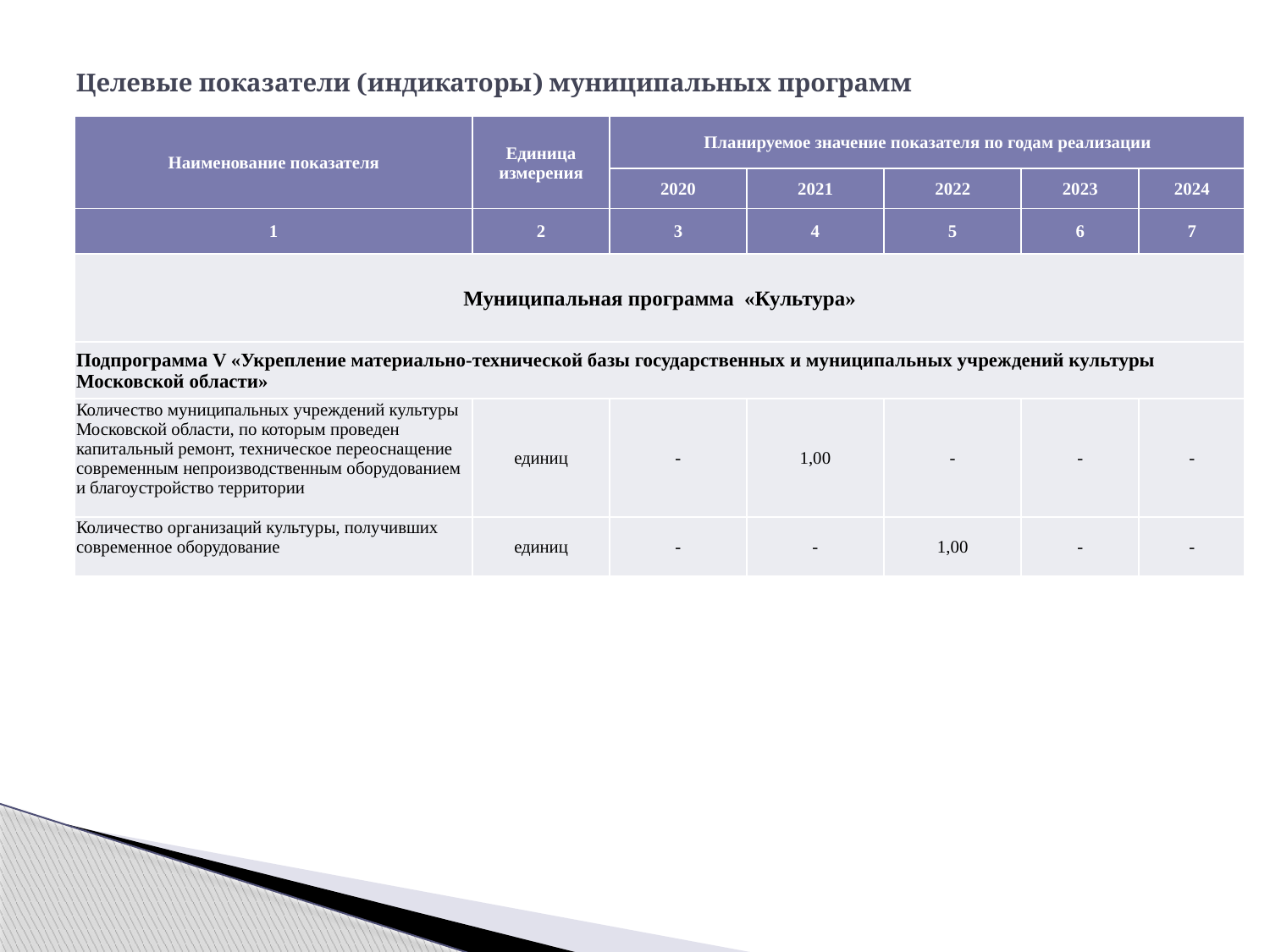

# Целевые показатели (индикаторы) муниципальных программ
| Наименование показателя | Единица измерения | Планируемое значение показателя по годам реализации |  |  |  |  |
| --- | --- | --- | --- | --- | --- | --- |
|  |  | 2020 | 2021 | 2022 | 2023 | 2024 |
| 1 | 2 | 3 | 4 | 5 | 6 | 7 |
| Муниципальная программа «Культура» |  |  |  |  |  |  |
| Подпрограмма V «Укрепление материально-технической базы государственных и муниципальных учреждений культуры Московской области» |  |  |  |  |  |  |
| Количество муниципальных учреждений культуры Московской области, по которым проведен капитальный ремонт, техническое переоснащение современным непроизводственным оборудованием и благоустройство территории | единиц | - | 1,00 | - | - | - |
| Количество организаций культуры, получивших современное оборудование | единиц | - | - | 1,00 | - | - |